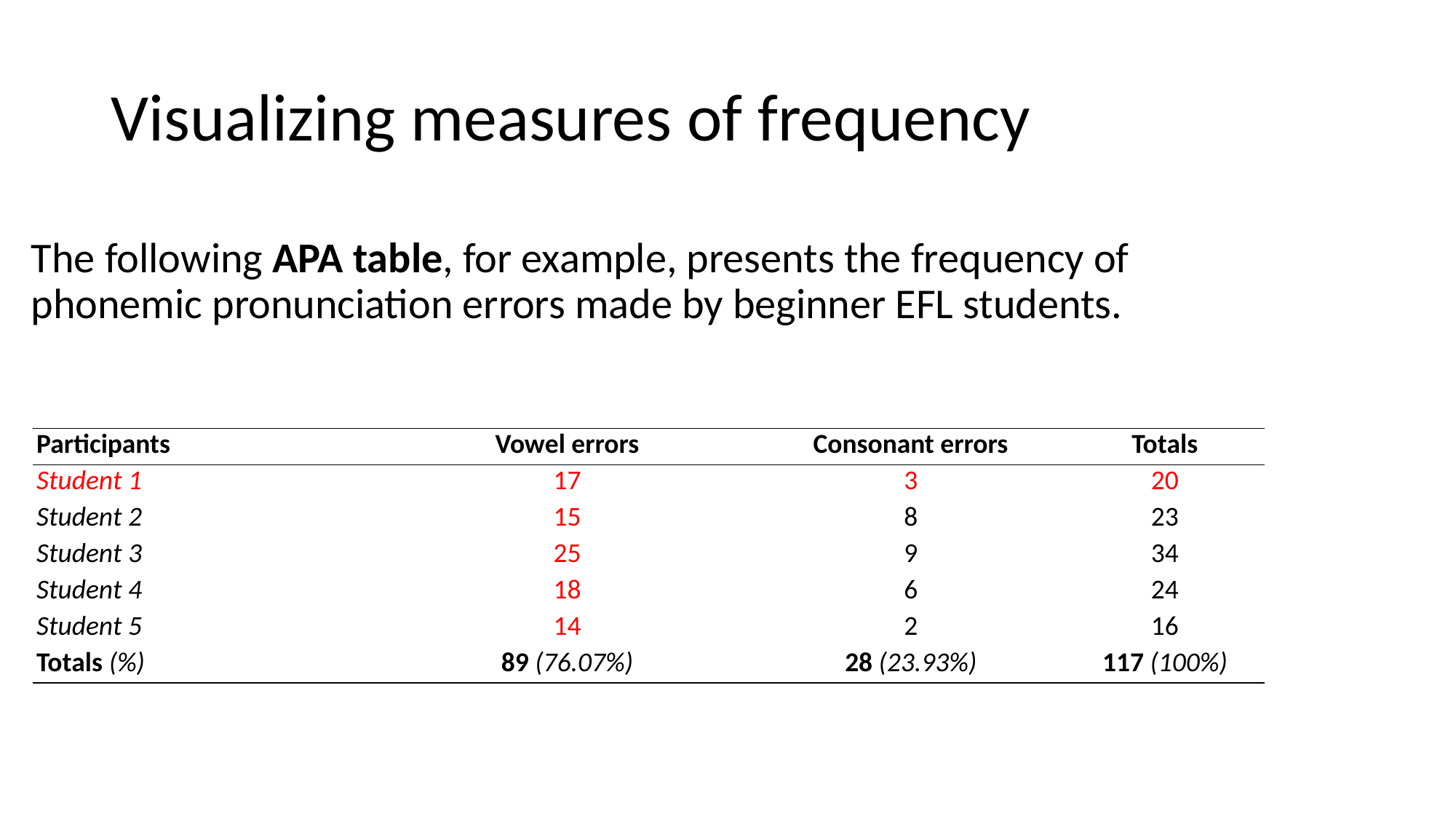

Visualizing measures of frequency
# The following APA table, for example, presents the frequency of phonemic pronunciation errors made by beginner EFL students.
| Participants |  | Vowel errors | Consonant errors | Totals |
| --- | --- | --- | --- | --- |
| Student 1 |  | 17 | 3 | 20 |
| Student 2 |  | 15 | 8 | 23 |
| Student 3 |  | 25 | 9 | 34 |
| Student 4 |  | 18 | 6 | 24 |
| Student 5 |  | 14 | 2 | 16 |
| Totals (%) |  | 89 (76.07%) | 28 (23.93%) | 117 (100%) |